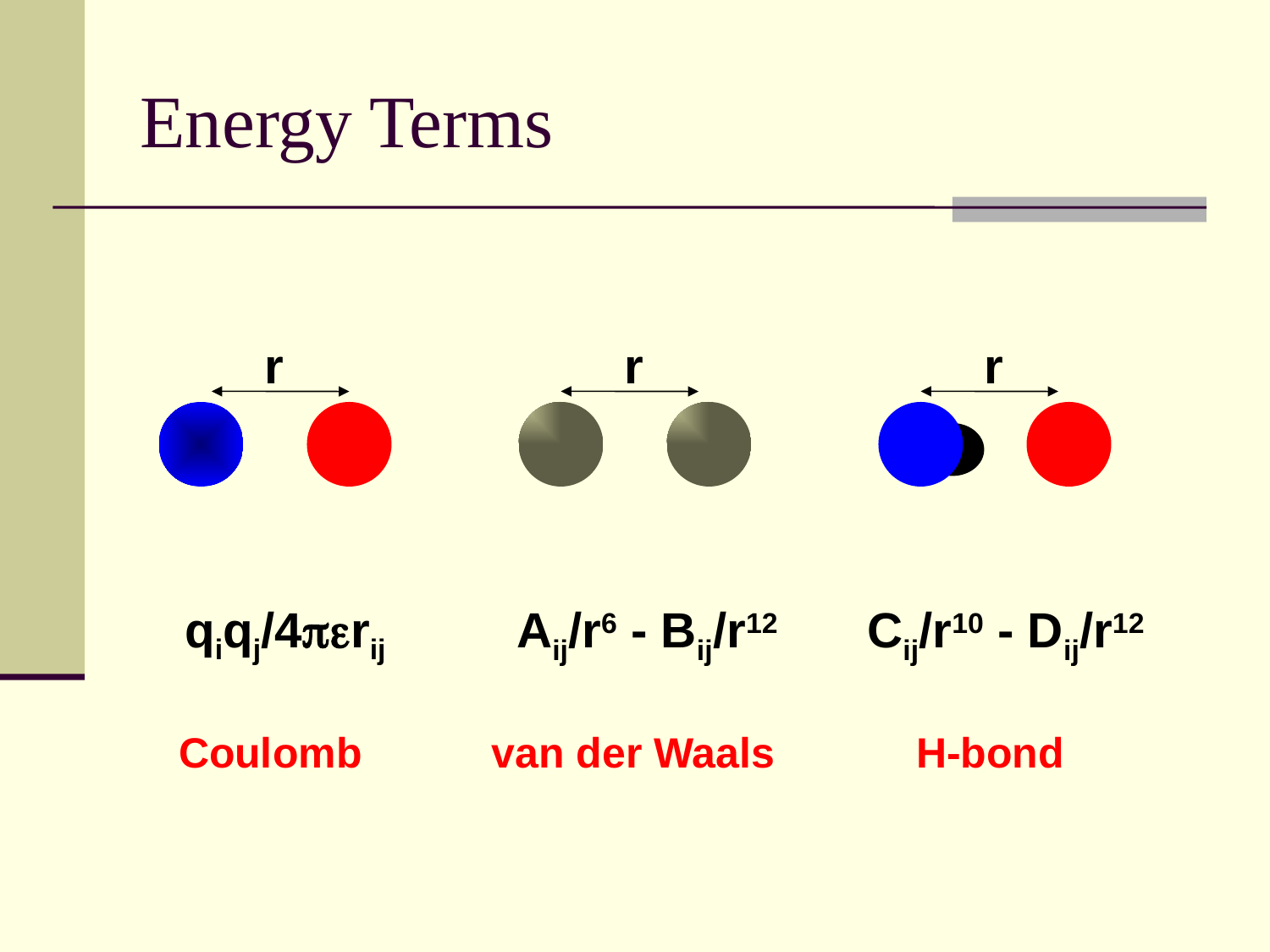

# Energy Terms
r
r
r

qiqj/4πεrij
Aij/r6 - Bij/r12
Cij/r10 - Dij/r12
Coulomb           van der Waals            H-bond